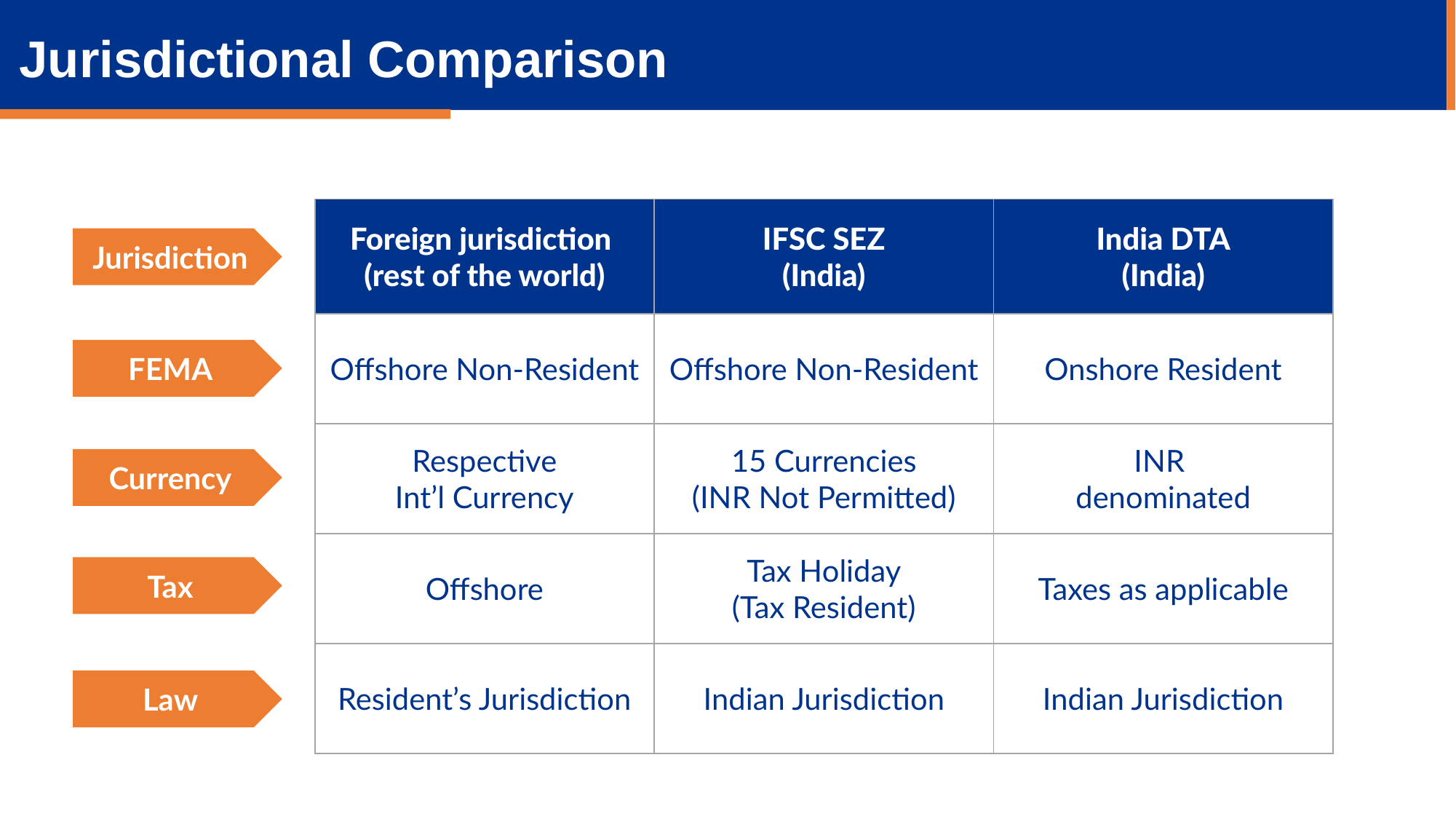

Jurisdictional Comparison
| Foreign jurisdiction (rest of the world) | IFSC SEZ (India) | India DTA (India) |
| --- | --- | --- |
| Offshore Non-Resident | Offshore Non-Resident | Onshore Resident |
| Respective Int’l Currency | 15 Currencies (INR Not Permitted) | INR denominated |
| Offshore | Tax Holiday (Tax Resident) | Taxes as applicable |
| Resident’s Jurisdiction | Indian Jurisdiction | Indian Jurisdiction |
Jurisdiction
FEMA
Currency
Tax
Law